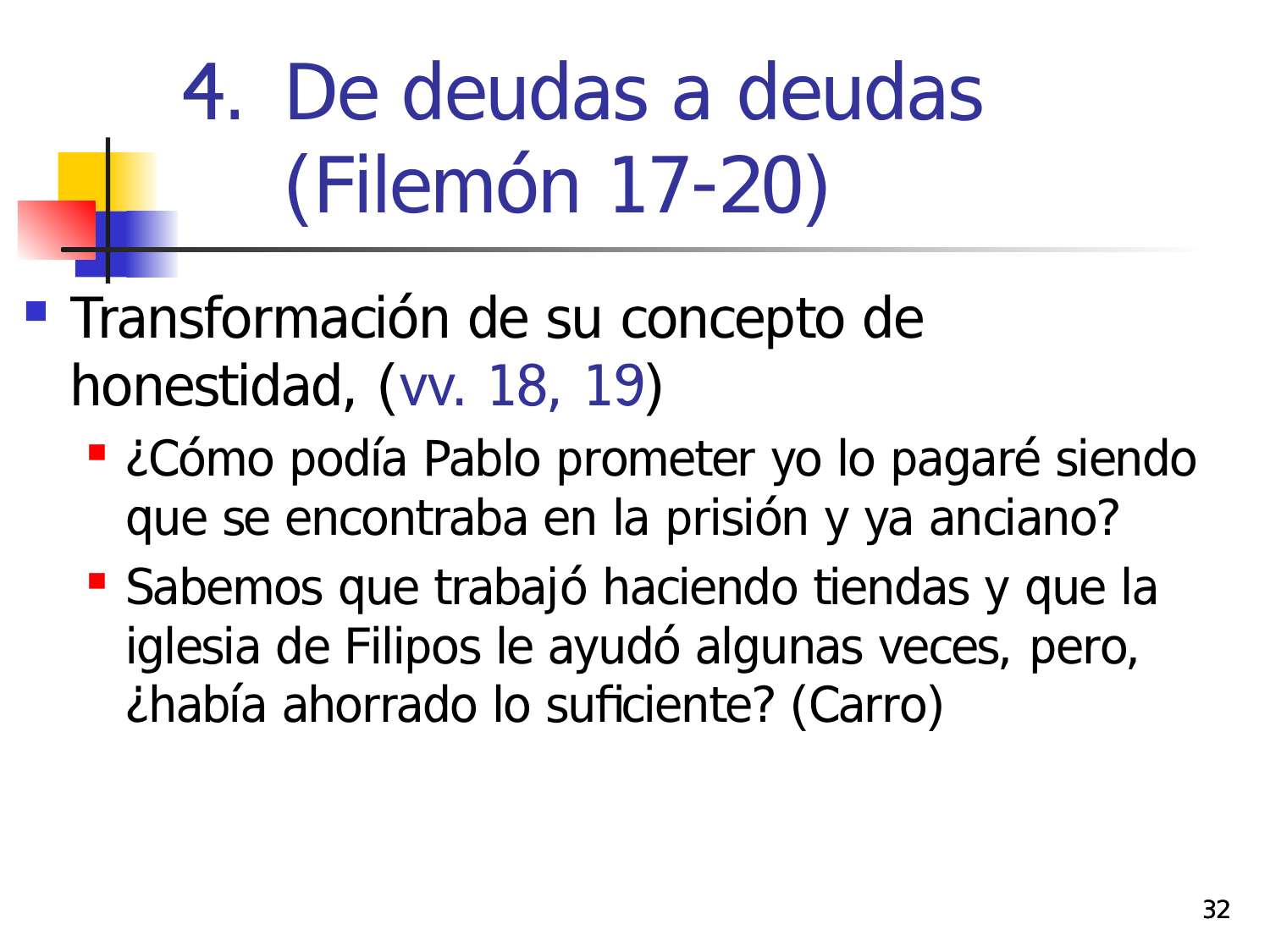

# De deudas a deudas   (Filemón 17-20)
Transformación de su concepto de honestidad, (vv. 18, 19)
¿Cómo podía Pablo prometer yo lo pagaré siendo que se encontraba en la prisión y ya anciano?
Sabemos que trabajó haciendo tiendas y que la iglesia de Filipos le ayudó algunas veces, pero, ¿había ahorrado lo suficiente? (Carro)

32
32